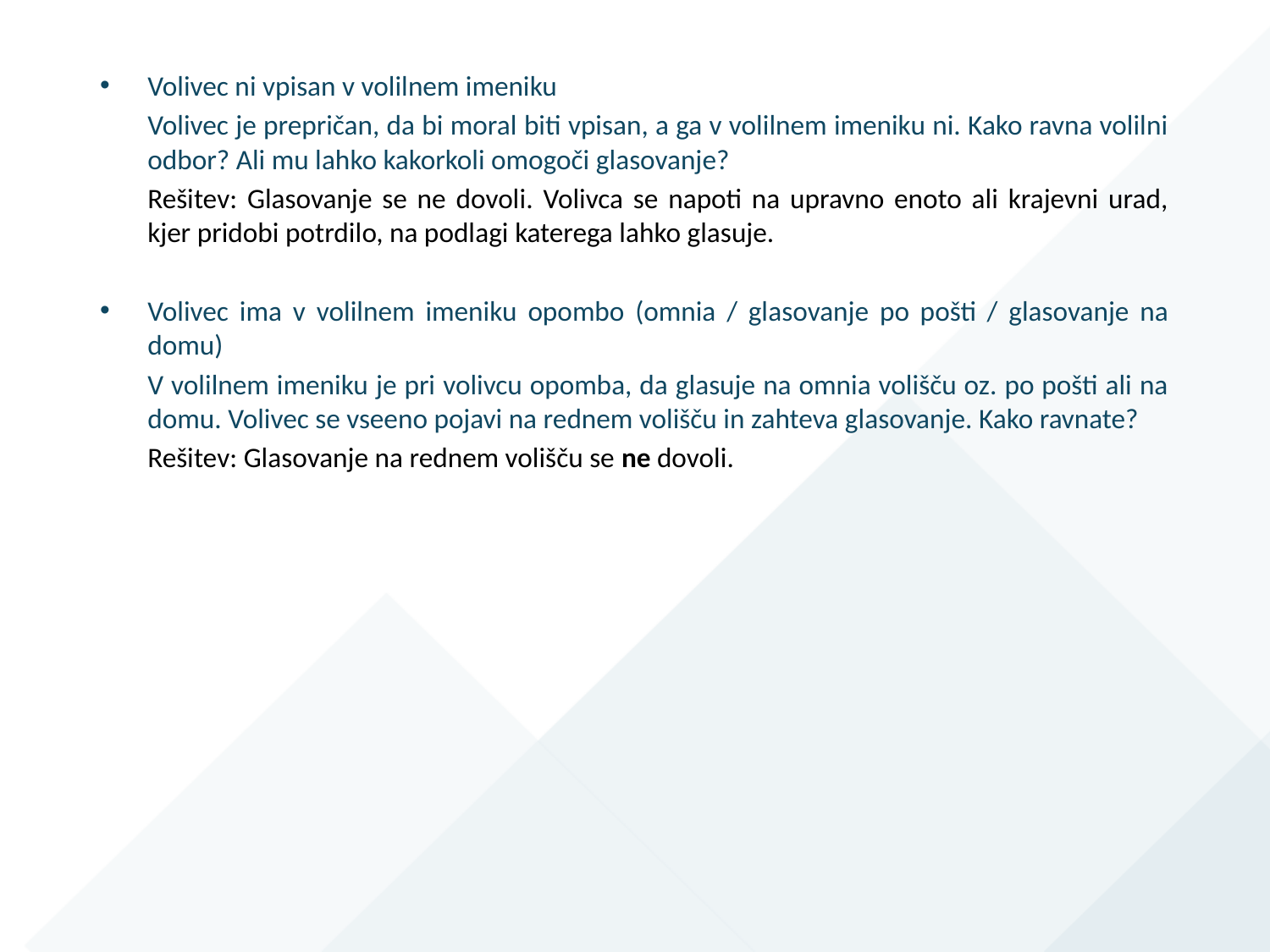

Volivec ni vpisan v volilnem imeniku
Volivec je prepričan, da bi moral biti vpisan, a ga v volilnem imeniku ni. Kako ravna volilni odbor? Ali mu lahko kakorkoli omogoči glasovanje?
Rešitev: Glasovanje se ne dovoli. Volivca se napoti na upravno enoto ali krajevni urad, kjer pridobi potrdilo, na podlagi katerega lahko glasuje.

Volivec ima v volilnem imeniku opombo (omnia / glasovanje po pošti / glasovanje na domu)
V volilnem imeniku je pri volivcu opomba, da glasuje na omnia volišču oz. po pošti ali na domu. Volivec se vseeno pojavi na rednem volišču in zahteva glasovanje. Kako ravnate?
Rešitev: Glasovanje na rednem volišču se ne dovoli.